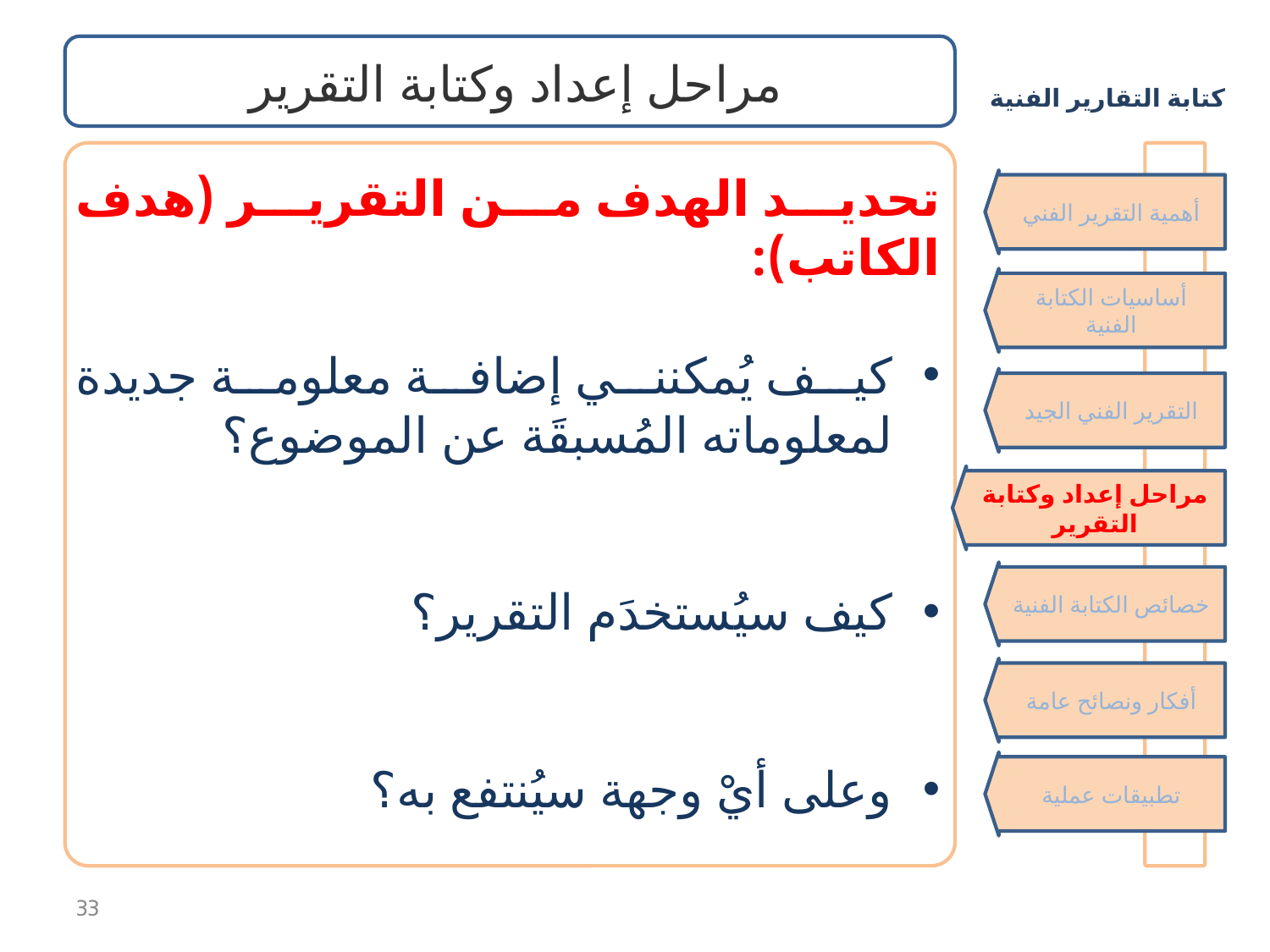

مراحل إعداد وكتابة التقرير

تحديد الهدف من التقرير (هدف الكاتب):

كيف يُمكنني إضافة معلومة جديدة لمعلوماته المُسبقَة عن الموضوع؟

كيف سيُستخدَم التقرير؟

وعلى أيْ وجهة سيُنتفع به؟

أهمية التقرير الفني
أساسيات الكتابة الفنية
التقرير الفني الجيد
مراحل إعداد وكتابة التقرير
خصائص الكتابة الفنية
أفكار ونصائح عامة
تطبيقات عملية
33